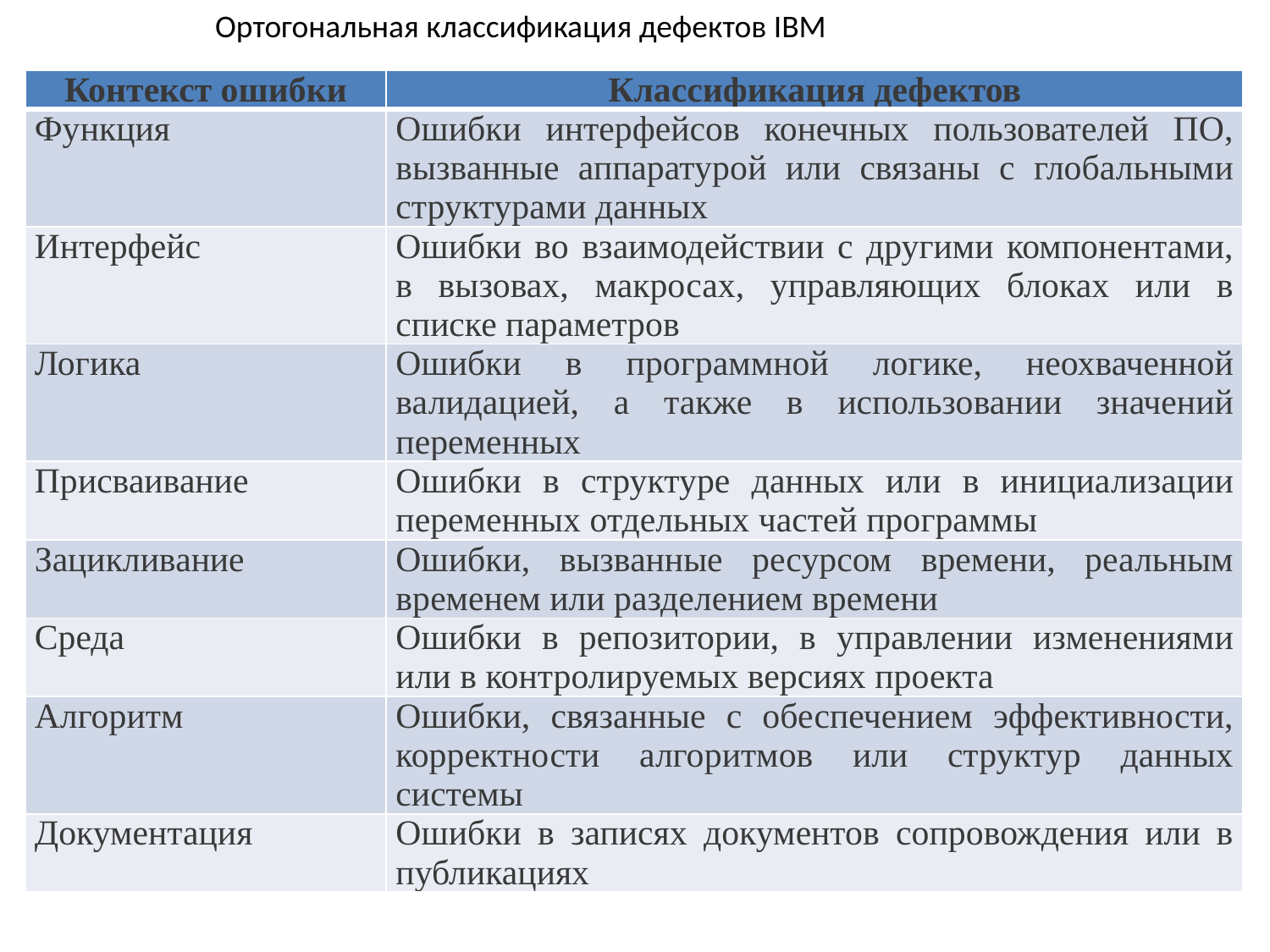

Ортогональная классификация дефектов IBM
| Контекст ошибки | Классификация дефектов |
| --- | --- |
| Функция | Ошибки интерфейсов конечных пользователей ПО, вызванные аппаратурой или связаны с глобальными структурами данных |
| Интерфейс | Ошибки во взаимодействии с другими компонентами, в вызовах, макросах, управляющих блоках или в списке параметров |
| Логика | Ошибки в программной логике, неохваченной валидацией, а также в использовании значений переменных |
| Присваивание | Ошибки в структуре данных или в инициализации переменных отдельных частей программы |
| Зацикливание | Ошибки, вызванные ресурсом времени, реальным временем или разделением времени |
| Среда | Ошибки в репозитории, в управлении изменениями или в контролируемых версиях проекта |
| Алгоритм | Ошибки, связанные с обеспечением эффективности, корректности алгоритмов или структур данных системы |
| Документация | Ошибки в записях документов сопровождения или в публикациях |